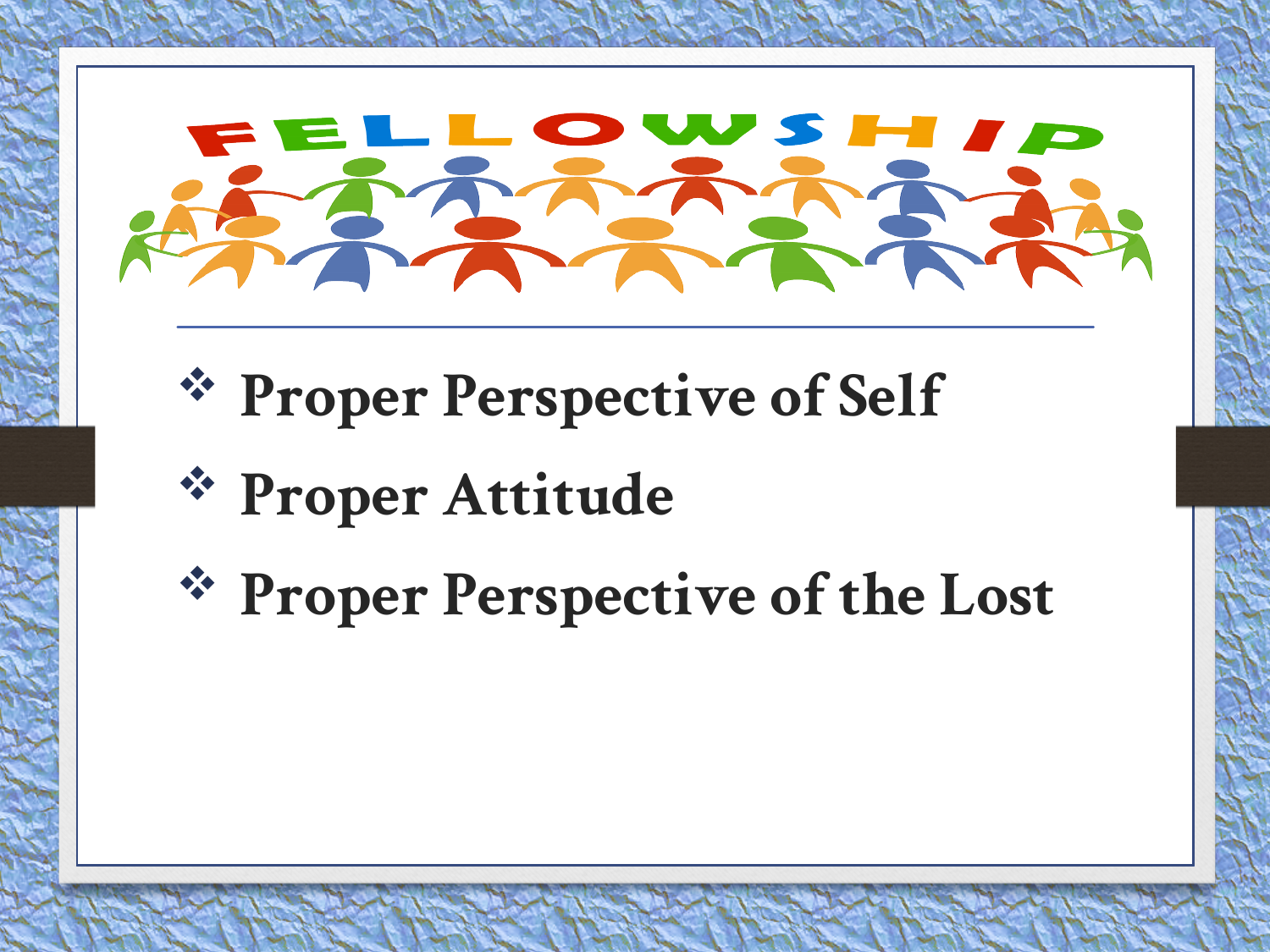

Proper Perspective of Self
Proper Attitude
Proper Perspective of the Lost